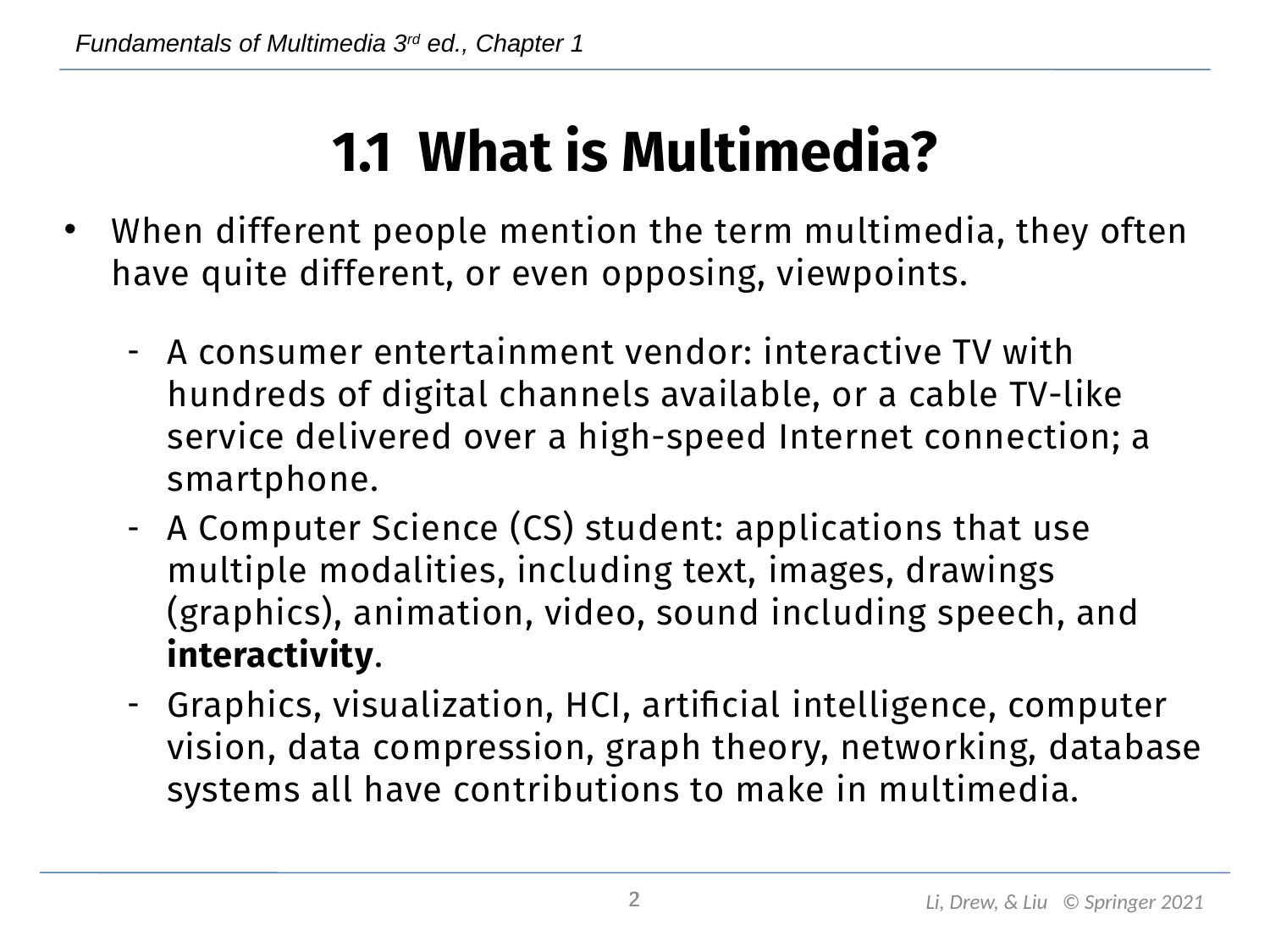

# 1.1  What is Multimedia?
When different people mention the term multimedia, they often have quite different, or even opposing, viewpoints.

A consumer entertainment vendor: interactive TV with hundreds of digital channels available, or a cable TV-like service delivered over a high-speed Internet connection; a smartphone.
A Computer Science (CS) student: applications that use multiple modalities, including text, images, drawings (graphics), animation, video, sound including speech, and interactivity.
Graphics, visualization, HCI, artificial intelligence, computer vision, data compression, graph theory, networking, database systems all have contributions to make in multimedia.
2
2
Li, Drew, & Liu   © Springer 2021